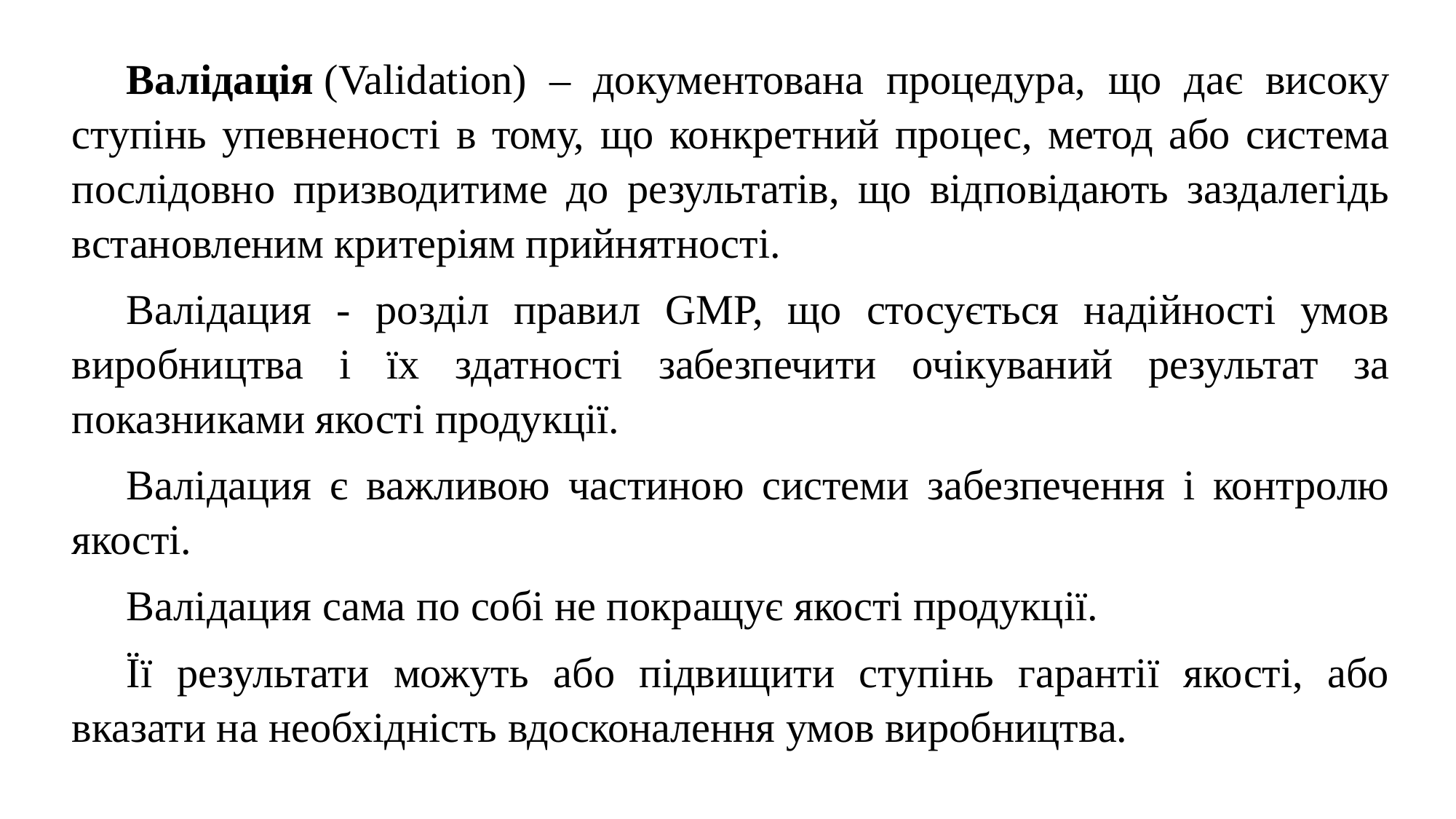

Валідація (Validation) – документована процедура, що дає високу ступінь упевненості в тому, що конкретний процес, метод або система послідовно призводитиме до результатів, що відповідають заздалегідь встановленим критеріям прийнятності.
Валідация - розділ правил GMP, що стосується надійності умов виробництва і їх здатності забезпечити очікуваний результат за показниками якості продукції.
Валідация є важливою частиною системи забезпечення і контролю якості.
Валідация сама по собі не покращує якості продукції.
Її результати можуть або підвищити ступінь гарантії якості, або вказати на необхідність вдосконалення умов виробництва.